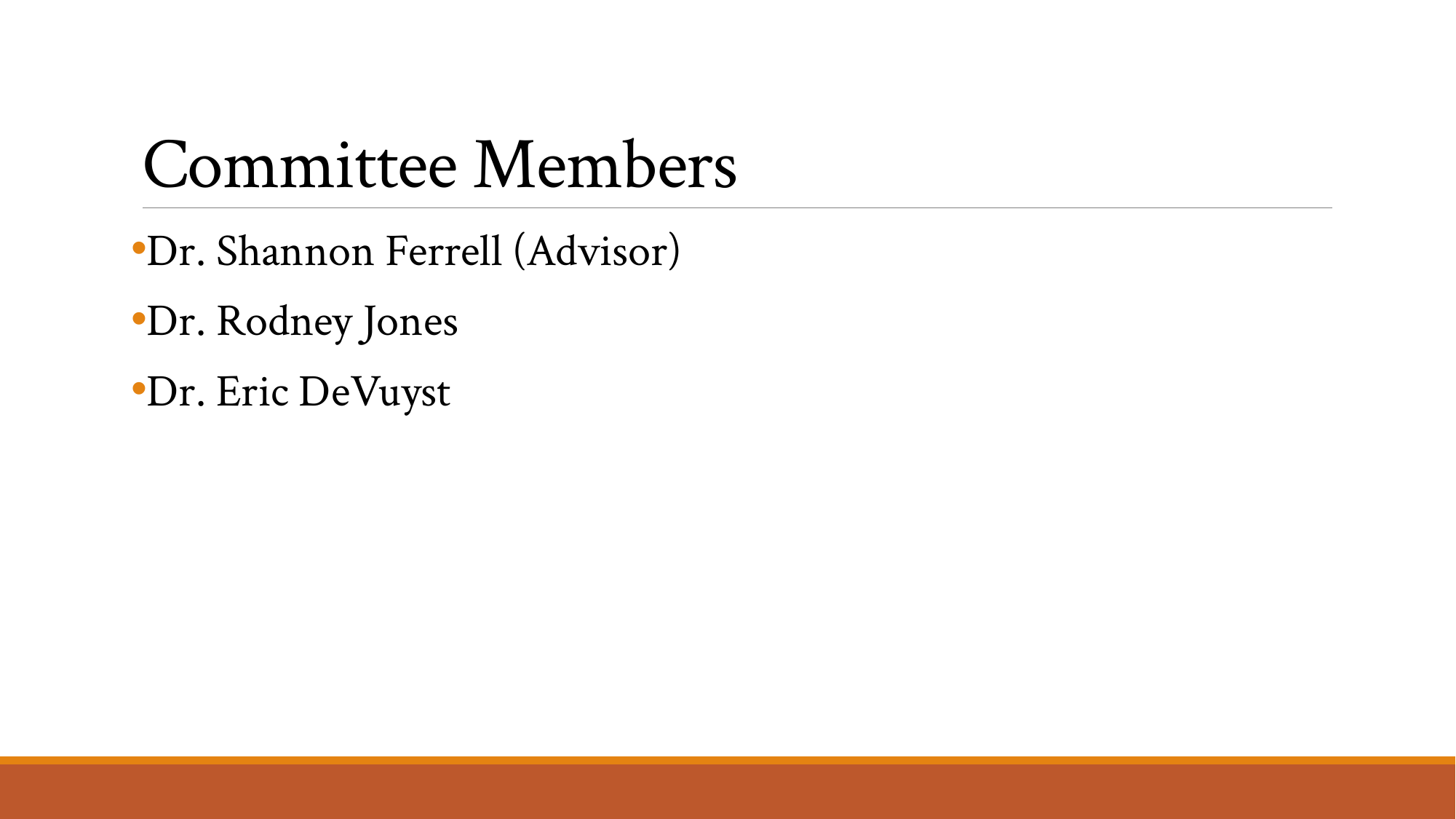

# Committee Members
Dr. Shannon Ferrell (Advisor)
Dr. Rodney Jones
Dr. Eric DeVuyst